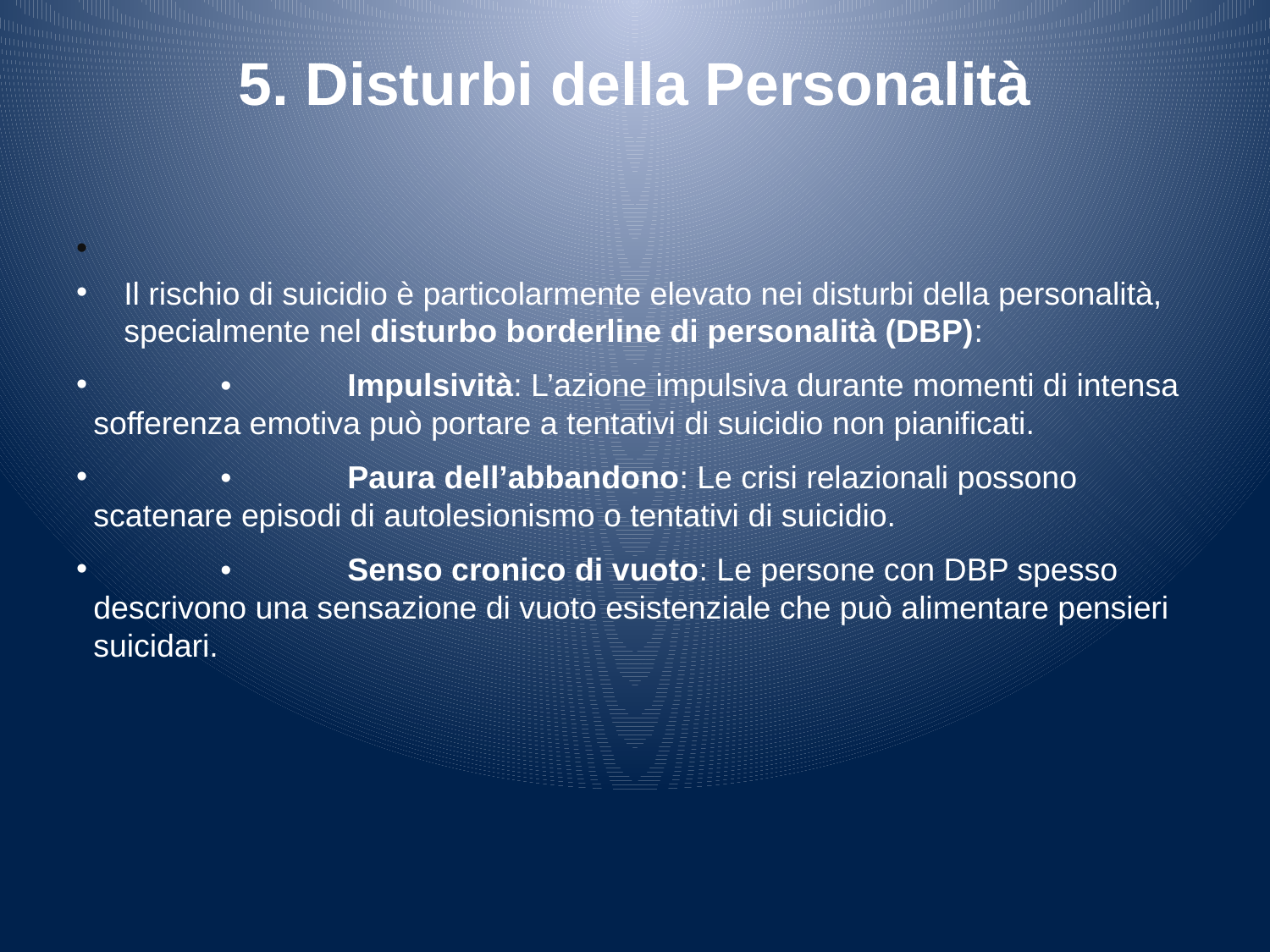

# 5. Disturbi della Personalità

Il rischio di suicidio è particolarmente elevato nei disturbi della personalità, specialmente nel disturbo borderline di personalità (DBP):
	•	Impulsività: L’azione impulsiva durante momenti di intensa sofferenza emotiva può portare a tentativi di suicidio non pianificati.
	•	Paura dell’abbandono: Le crisi relazionali possono scatenare episodi di autolesionismo o tentativi di suicidio.
	•	Senso cronico di vuoto: Le persone con DBP spesso descrivono una sensazione di vuoto esistenziale che può alimentare pensieri suicidari.